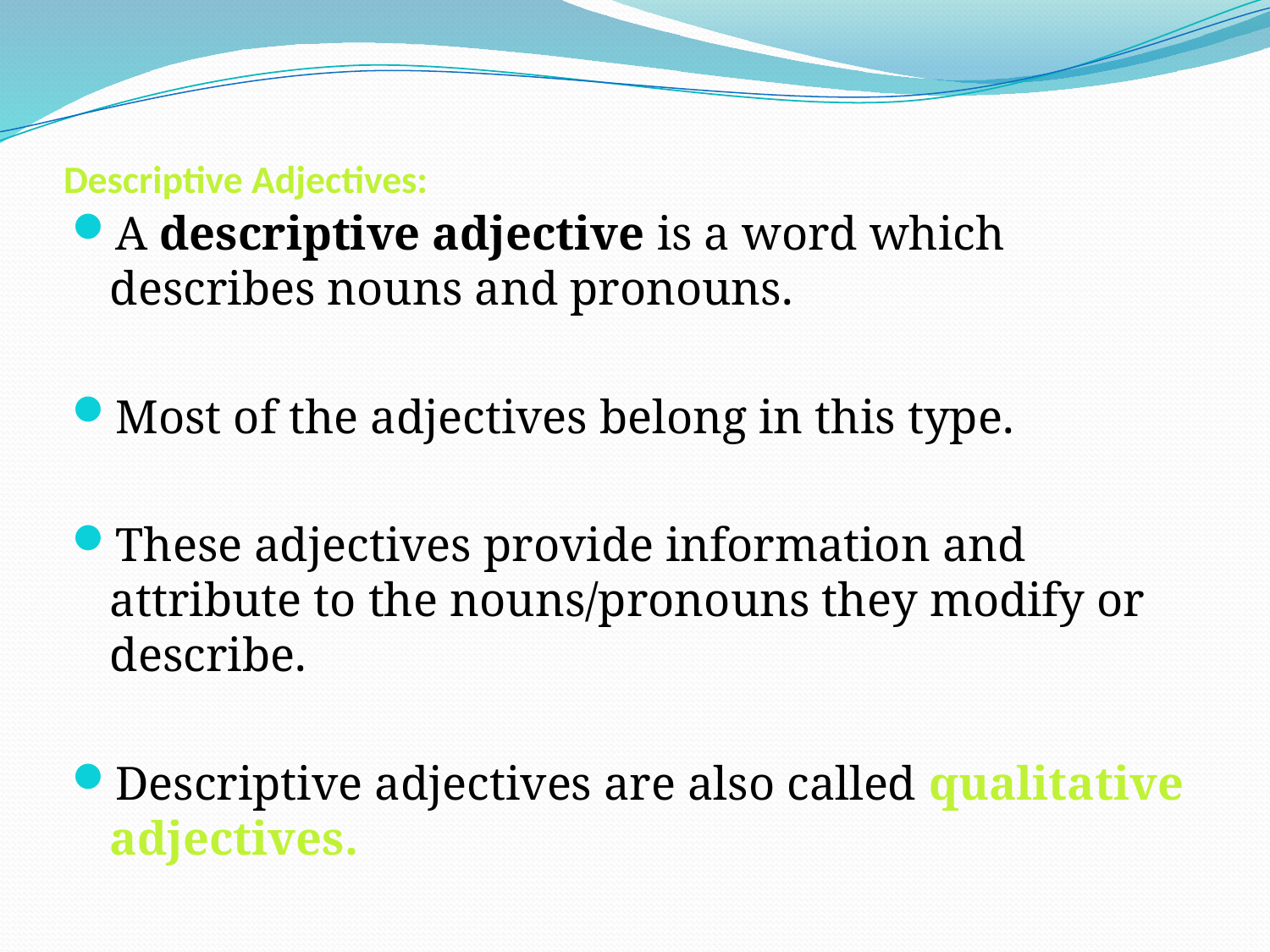

# Descriptive Adjectives:
A descriptive adjective is a word which describes nouns and pronouns.

Most of the adjectives belong in this type.

These adjectives provide information and attribute to the nouns/pronouns they modify or describe.

Descriptive adjectives are also called qualitative adjectives.